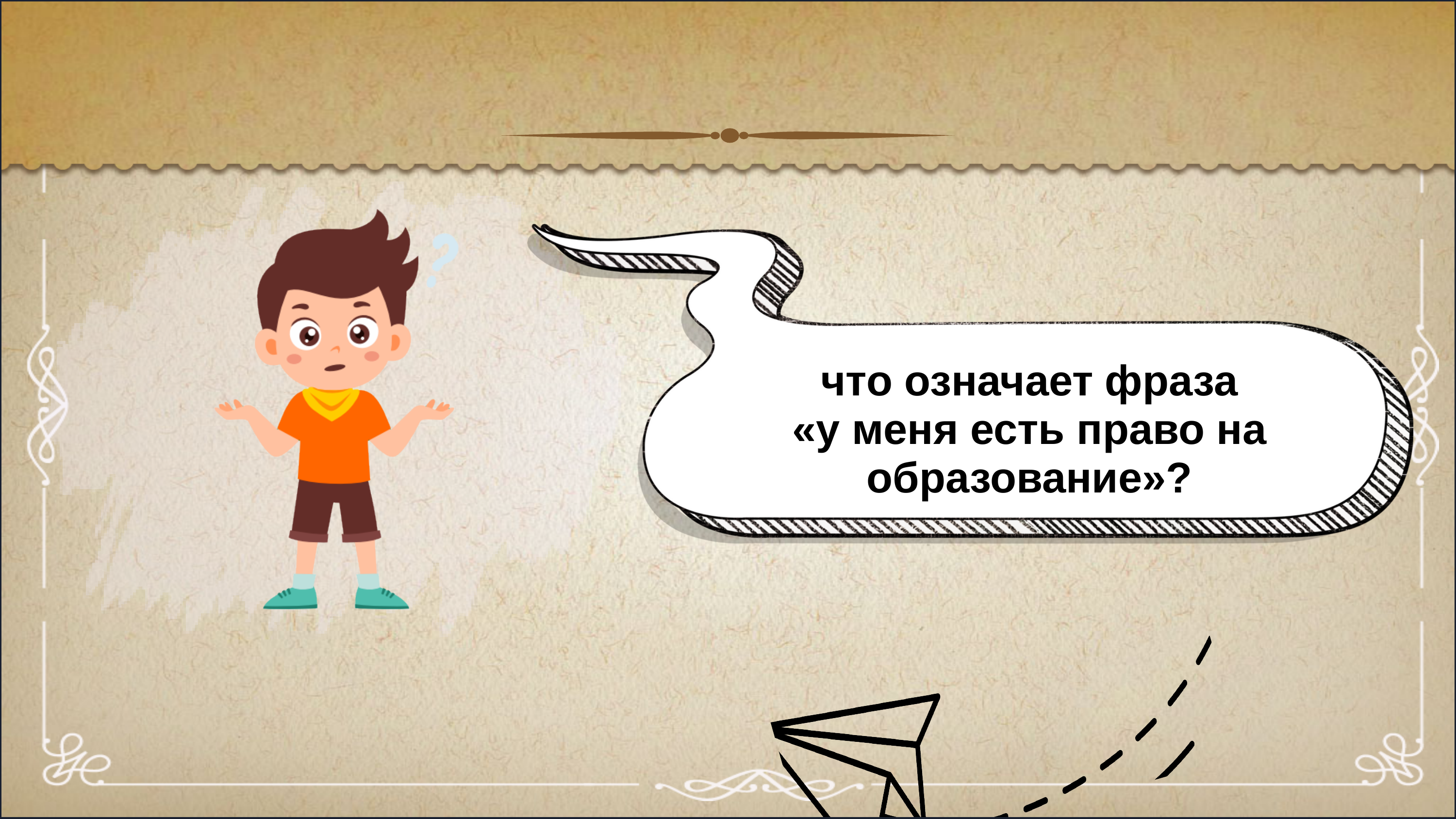

что означает фраза
«у меня есть право на образование»?